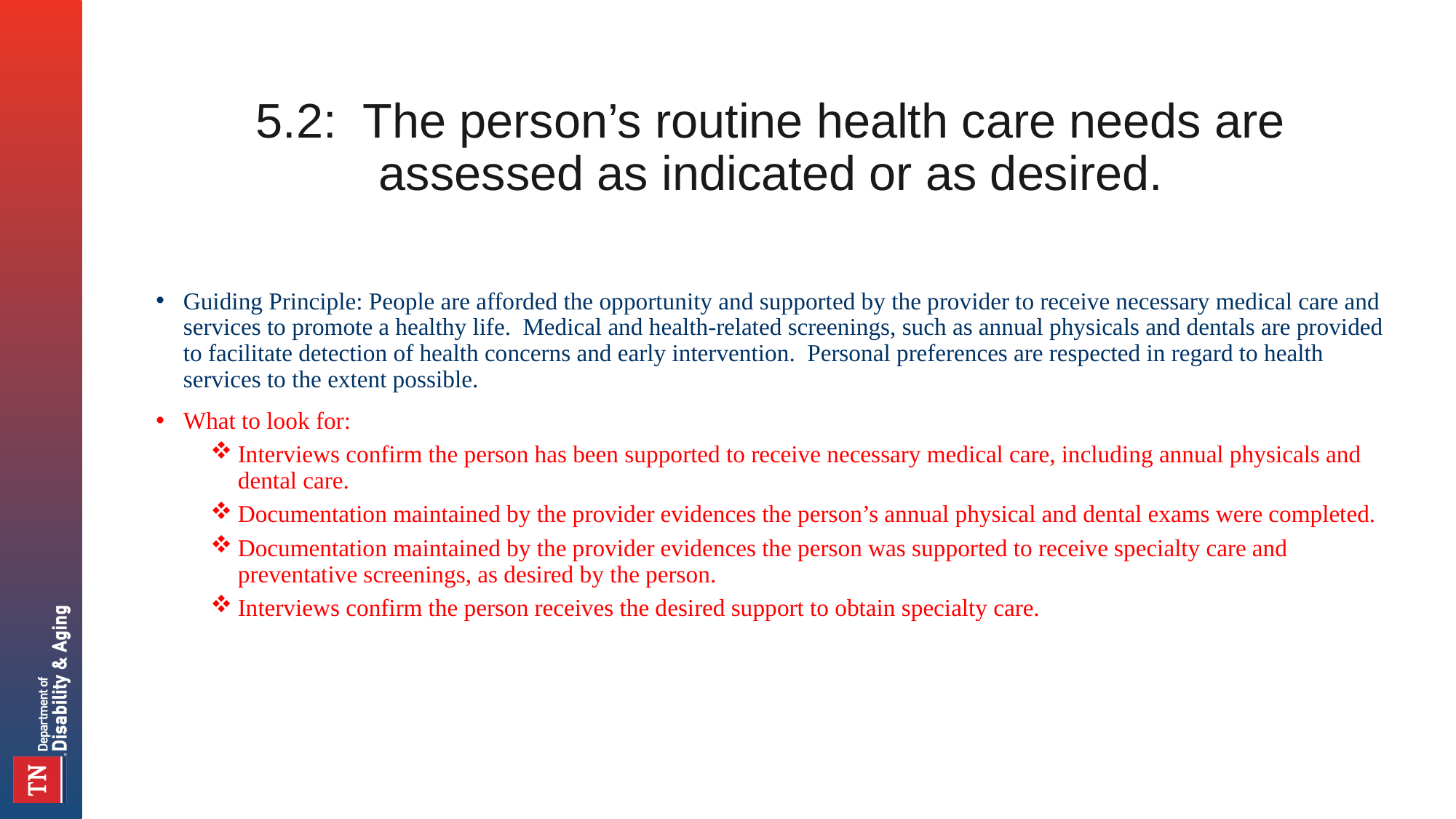

# 5.2:  The person’s routine health care needs are assessed as indicated or as desired.
Guiding Principle: People are afforded the opportunity and supported by the provider to receive necessary medical care and services to promote a healthy life.  Medical and health-related screenings, such as annual physicals and dentals are provided to facilitate detection of health concerns and early intervention.  Personal preferences are respected in regard to health services to the extent possible.
What to look for:
Interviews confirm the person has been supported to receive necessary medical care, including annual physicals and dental care.
Documentation maintained by the provider evidences the person’s annual physical and dental exams were completed.
Documentation maintained by the provider evidences the person was supported to receive specialty care and preventative screenings, as desired by the person.
Interviews confirm the person receives the desired support to obtain specialty care.